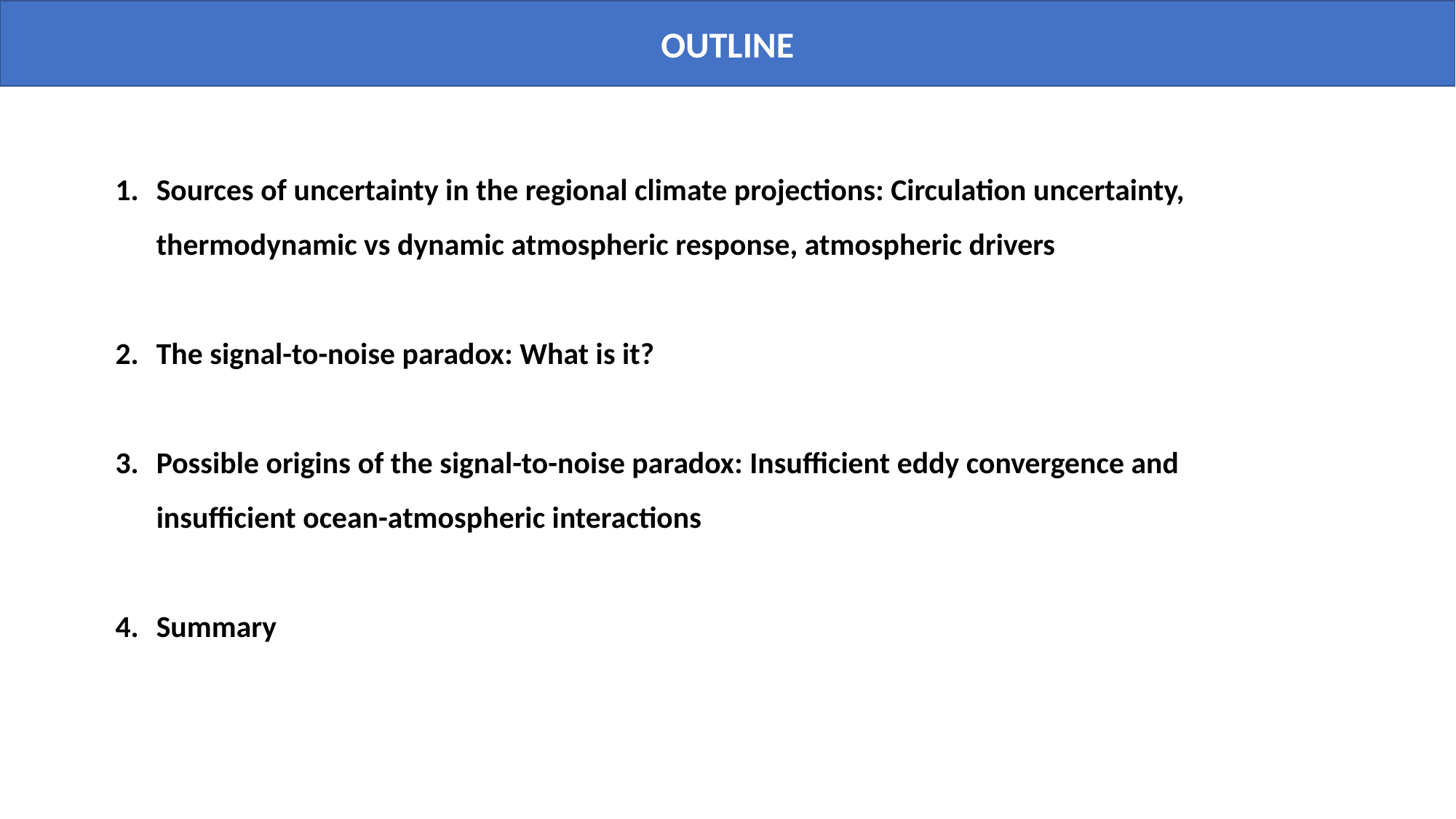

OUTLINE
Sources of uncertainty in the regional climate projections: Circulation uncertainty, thermodynamic vs dynamic atmospheric response, atmospheric drivers

The signal-to-noise paradox: What is it?

Possible origins of the signal-to-noise paradox: Insufficient eddy convergence and insufficient ocean-atmospheric interactions

Summary